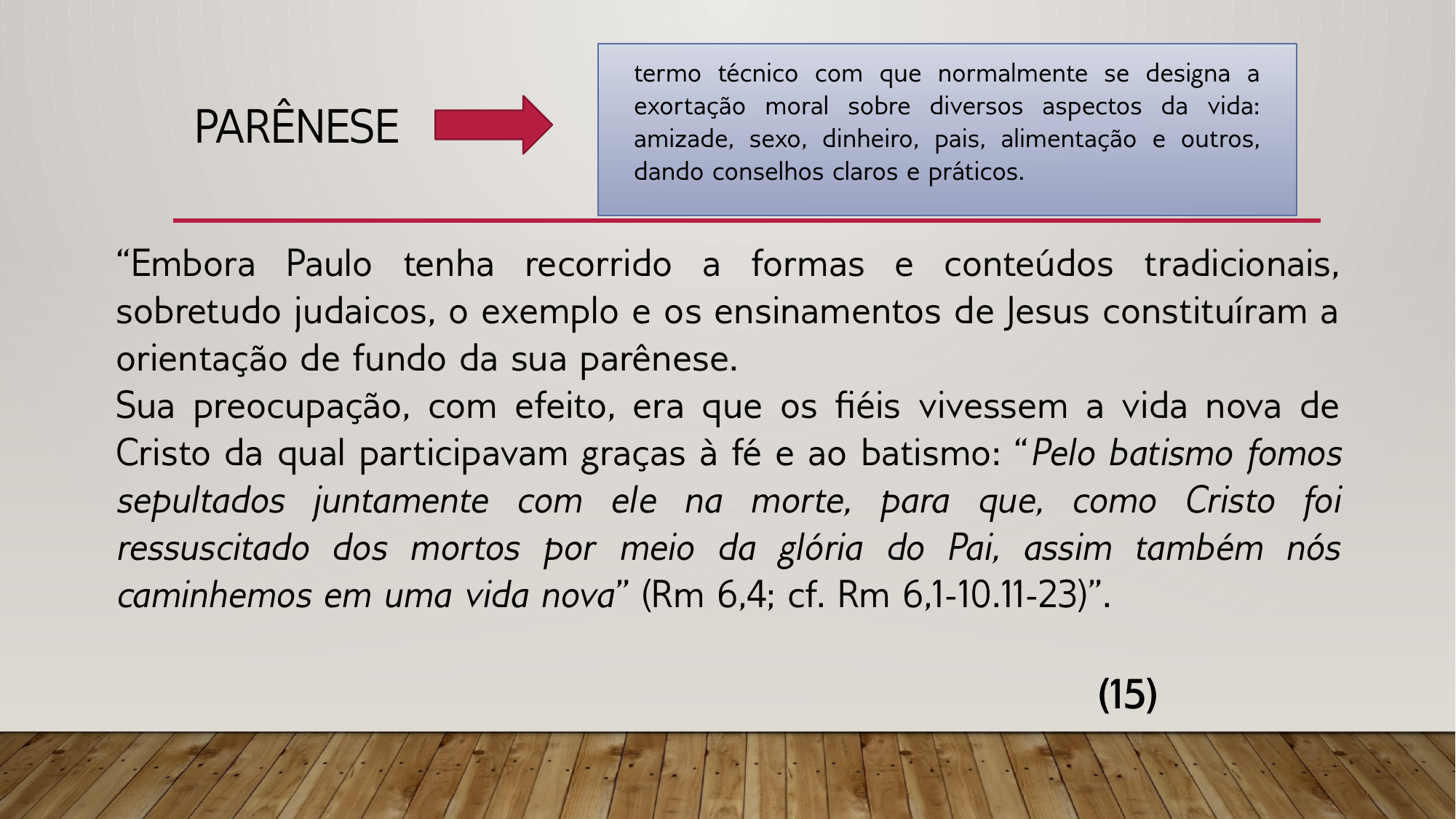

termo técnico com que normalmente se designa a exortação moral sobre diversos aspectos da vida: amizade, sexo, dinheiro, pais, alimentação e outros, dando conselhos claros e práticos.
# Parênese

“Embora Paulo tenha recorrido a formas e conteúdos tradicionais, sobretudo judaicos, o exemplo e os ensinamentos de Jesus constituíram a orientação de fundo da sua parênese.
Sua preocupação, com efeito, era que os fiéis vivessem a vida nova de Cristo da qual participavam graças à fé e ao batismo: “Pelo batismo fomos sepultados juntamente com ele na morte, para que, como Cristo foi ressuscitado dos mortos por meio da glória do Pai, assim também nós caminhemos em uma vida nova” (Rm 6,4; cf. Rm 6,1-10.11-23)”.
																				(15)